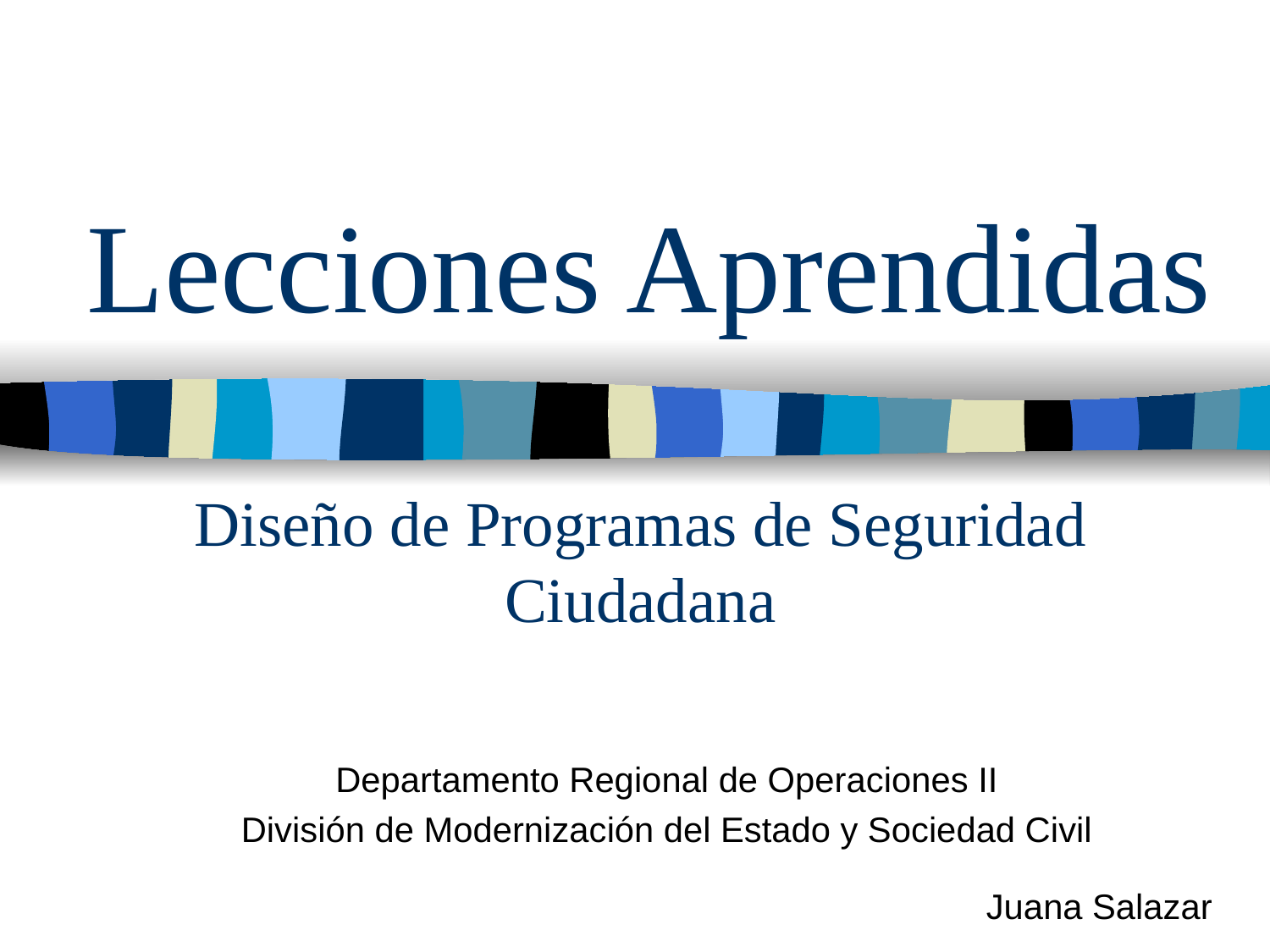

# Lecciones Aprendidas
Diseño de Programas de Seguridad Ciudadana

Departamento Regional de Operaciones II
División de Modernización del Estado y Sociedad Civil

Juana Salazar